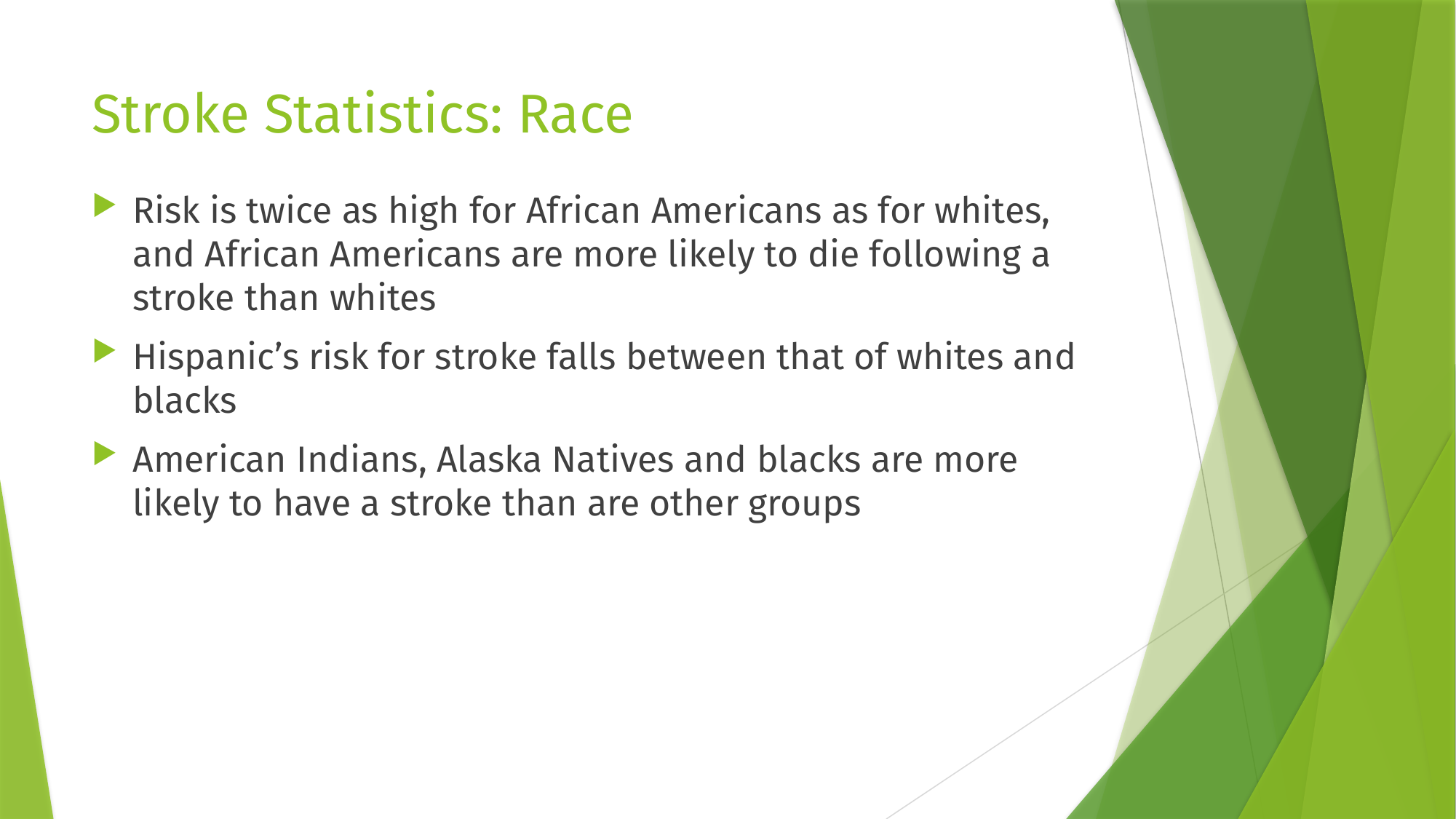

# Stroke Statistics: Race
Risk is twice as high for African Americans as for whites, and African Americans are more likely to die following a stroke than whites
Hispanic’s risk for stroke falls between that of whites and blacks
American Indians, Alaska Natives and blacks are more likely to have a stroke than are other groups